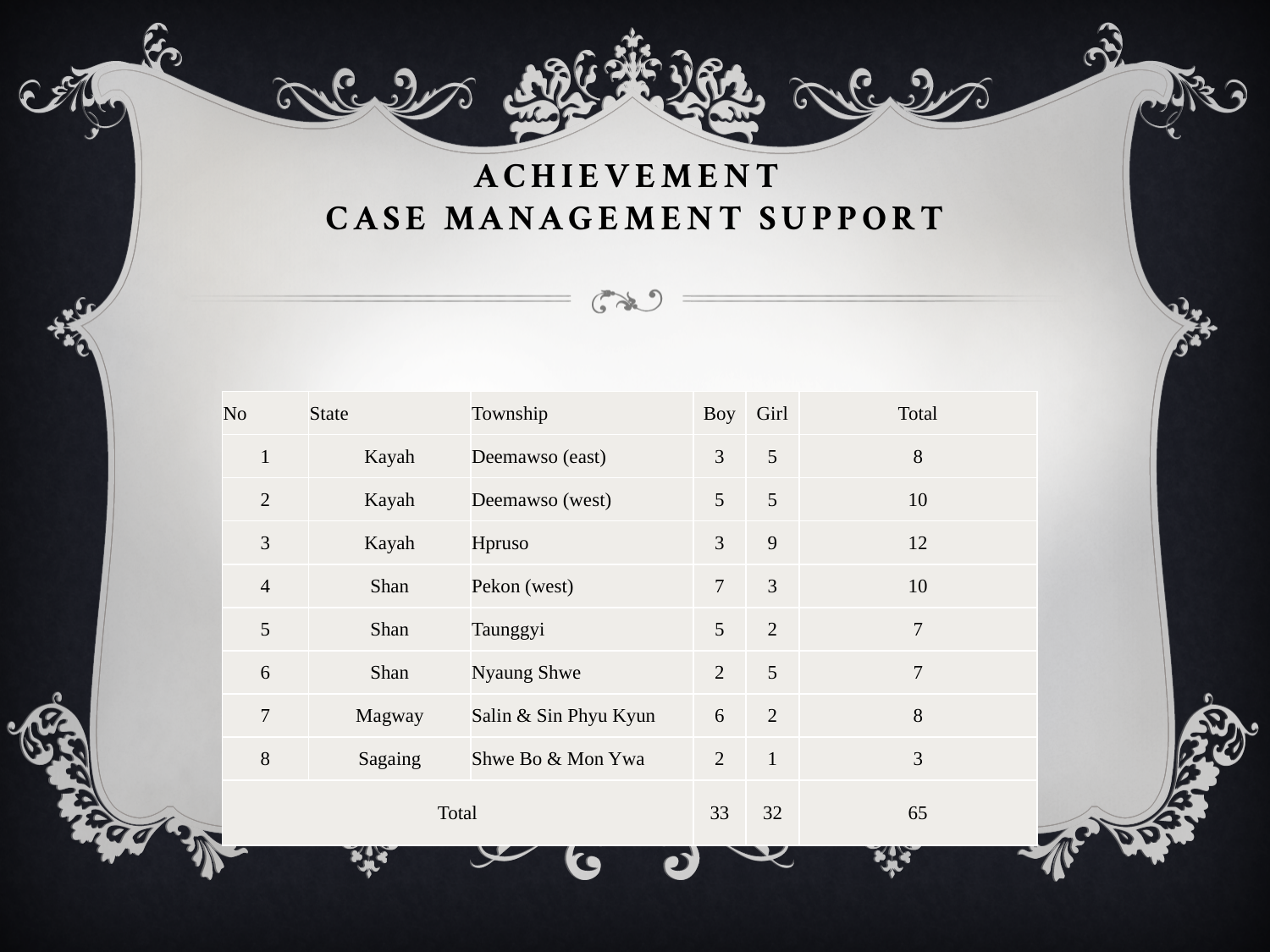

# Achievement Case Management Support
| No | State | Township | Boy | Girl | Total |
| --- | --- | --- | --- | --- | --- |
| 1 | Kayah | Deemawso (east) | 3 | 5 | 8 |
| 2 | Kayah | Deemawso (west) | 5 | 5 | 10 |
| 3 | Kayah | Hpruso | 3 | 9 | 12 |
| 4 | Shan | Pekon (west) | 7 | 3 | 10 |
| 5 | Shan | Taunggyi | 5 | 2 | 7 |
| 6 | Shan | Nyaung Shwe | 2 | 5 | 7 |
| 7 | Magway | Salin & Sin Phyu Kyun | 6 | 2 | 8 |
| 8 | Sagaing | Shwe Bo & Mon Ywa | 2 | 1 | 3 |
| Total |  |  | 33 | 32 | 65 |